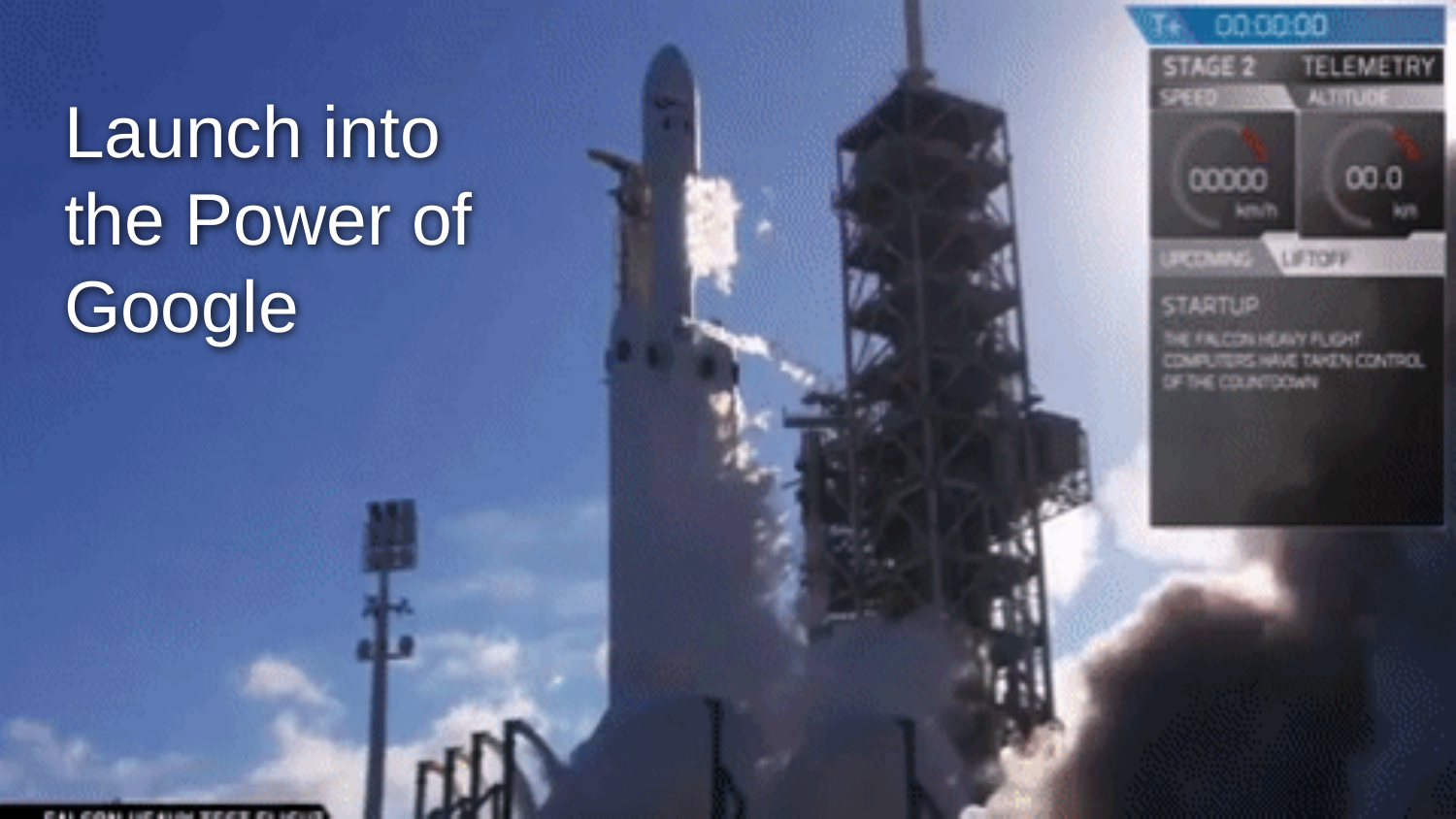

# Launch into the Power of Google